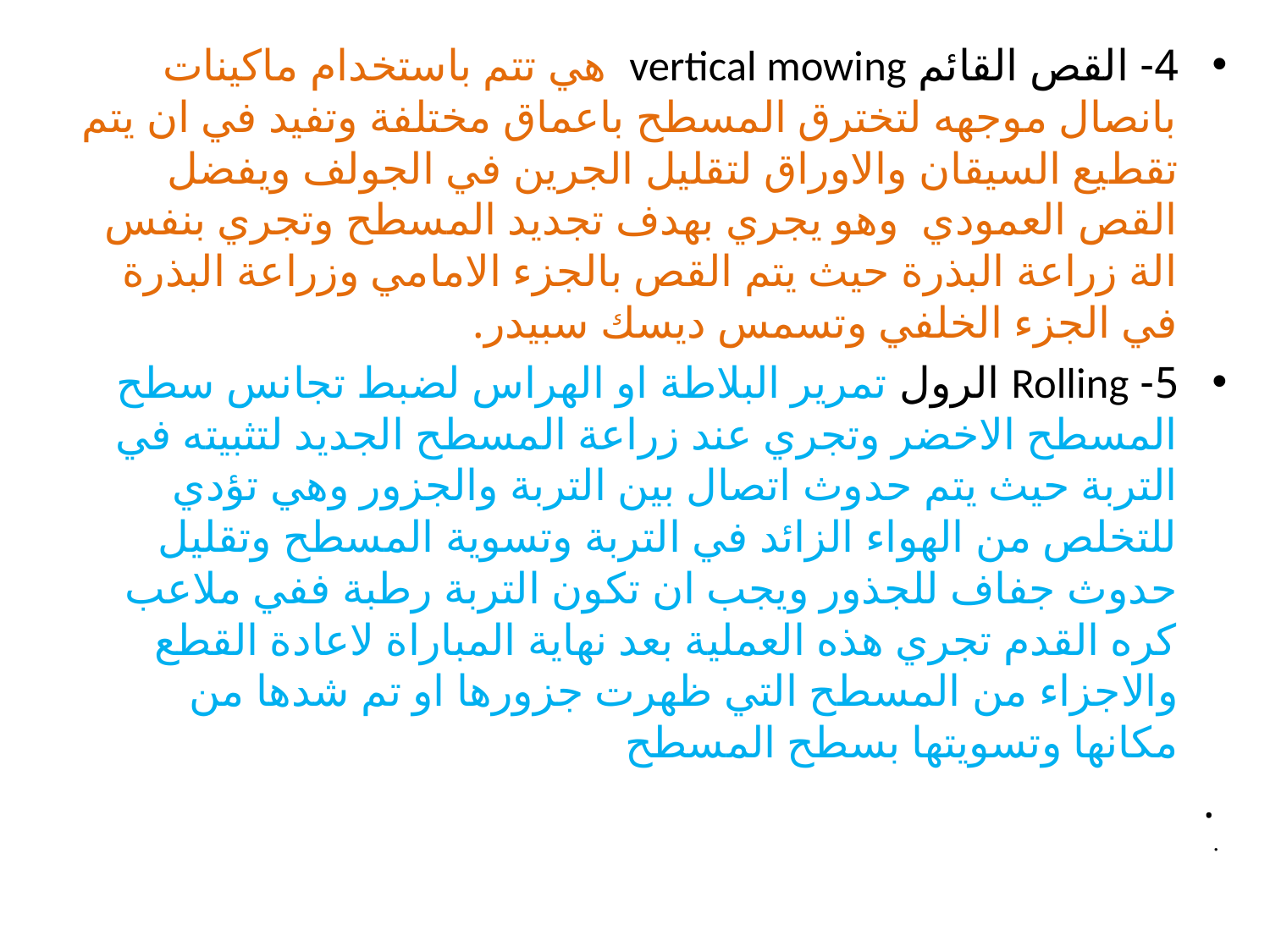

4- القص القائم vertical mowing  هي تتم باستخدام ماكينات بانصال موجهه لتخترق المسطح باعماق مختلفة وتفيد في ان يتم تقطيع السيقان والاوراق لتقليل الجرين في الجولف ويفضل القص العمودي  وهو يجري بهدف تجديد المسطح وتجري بنفس الة زراعة البذرة حيث يتم القص بالجزء الامامي وزراعة البذرة في الجزء الخلفي وتسمس ديسك سبيدر.
5- Rolling الرول تمرير البلاطة او الهراس لضبط تجانس سطح المسطح الاخضر وتجري عند زراعة المسطح الجديد لتثبيته في التربة حيث يتم حدوث اتصال بين التربة والجزور وهي تؤدي للتخلص من الهواء الزائد في التربة وتسوية المسطح وتقليل حدوث جفاف للجذور ويجب ان تكون التربة رطبة ففي ملاعب كره القدم تجري هذه العملية بعد نهاية المباراة لاعادة القطع والاجزاء من المسطح التي ظهرت جزورها او تم شدها من مكانها وتسويتها بسطح المسطح
.